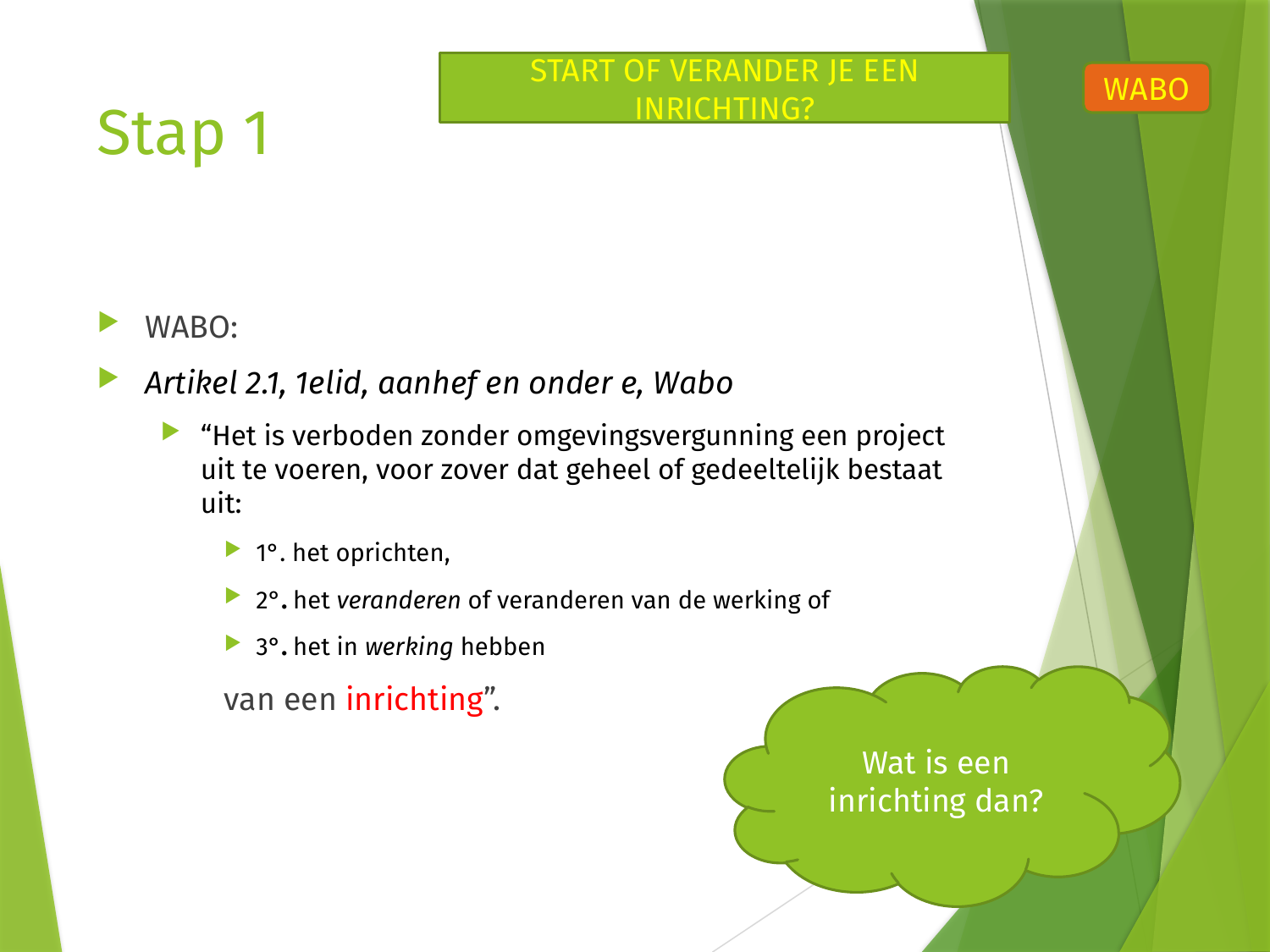

START OF VERANDER JE EEN INRICHTING?
WABO
# Stap 1
WABO:
Artikel 2.1, 1elid, aanhef en onder e, Wabo
“Het is verboden zonder omgevingsvergunning een project uit te voeren, voor zover dat geheel of gedeeltelijk bestaat uit:
1°. het oprichten,
2°. het veranderen of veranderen van de werking of
3°. het in werking hebben
	van een inrichting”.

Wat is een inrichting dan?